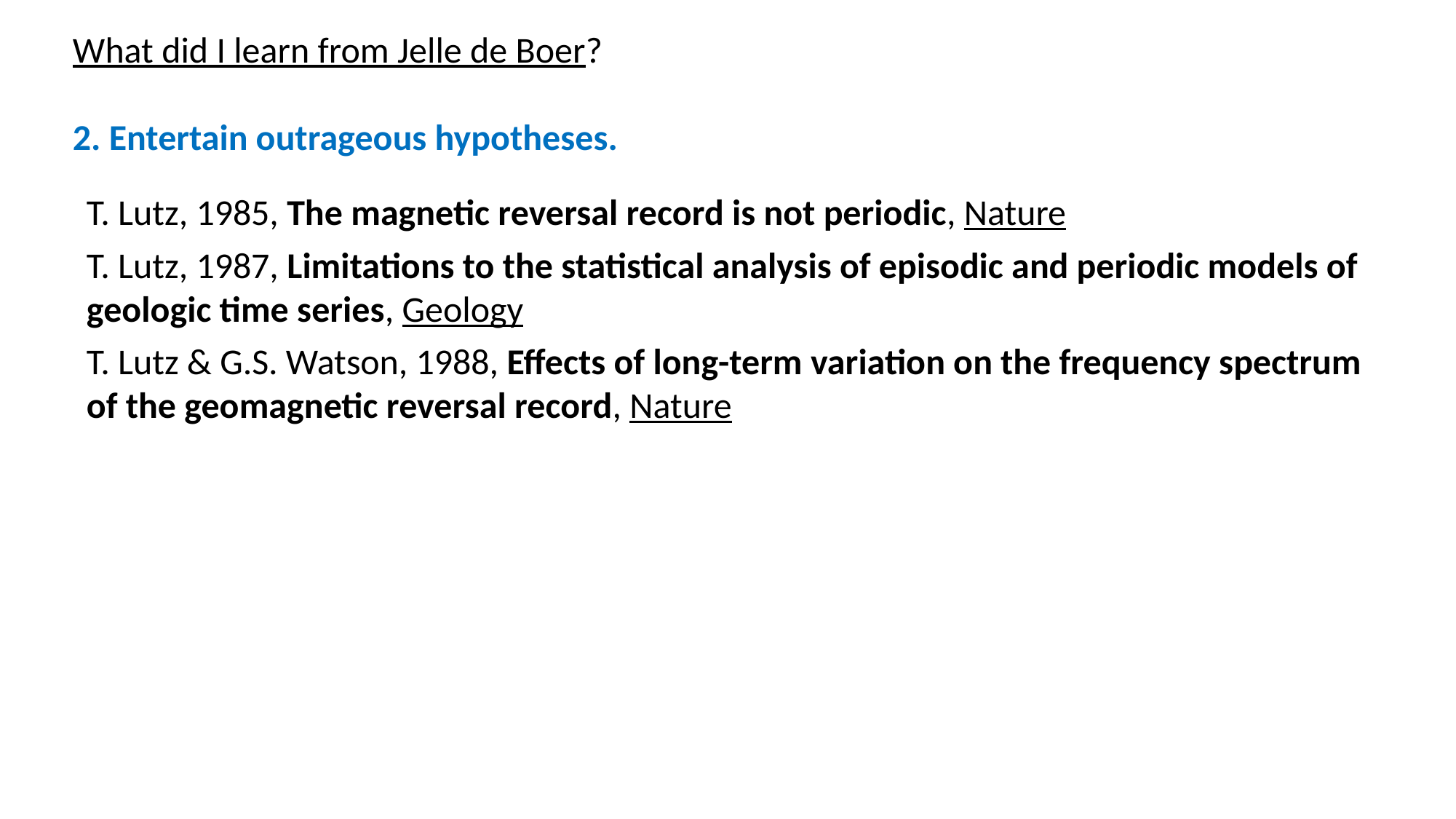

What did I learn from Jelle de Boer?

2. Entertain outrageous hypotheses.
T. Lutz, 1985, The magnetic reversal record is not periodic, Nature
T. Lutz, 1987, Limitations to the statistical analysis of episodic and periodic models of geologic time series, Geology
T. Lutz & G.S. Watson, 1988, Effects of long-term variation on the frequency spectrum of the geomagnetic reversal record, Nature